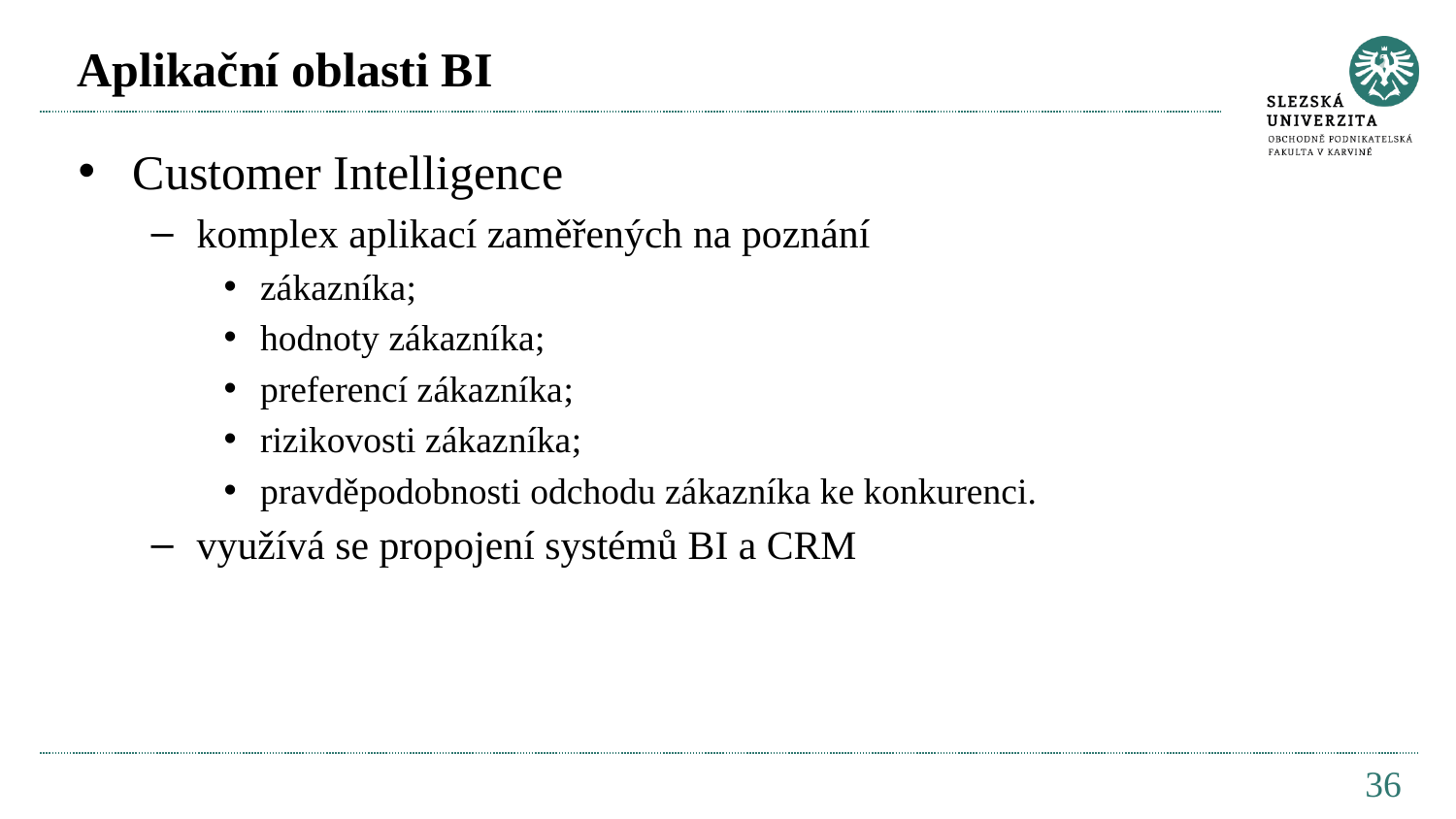

# Aplikační oblasti BI
Customer Intelligence
komplex aplikací zaměřených na poznání
zákazníka;
hodnoty zákazníka;
preferencí zákazníka;
rizikovosti zákazníka;
pravděpodobnosti odchodu zákazníka ke konkurenci.
využívá se propojení systémů BI a CRM

36